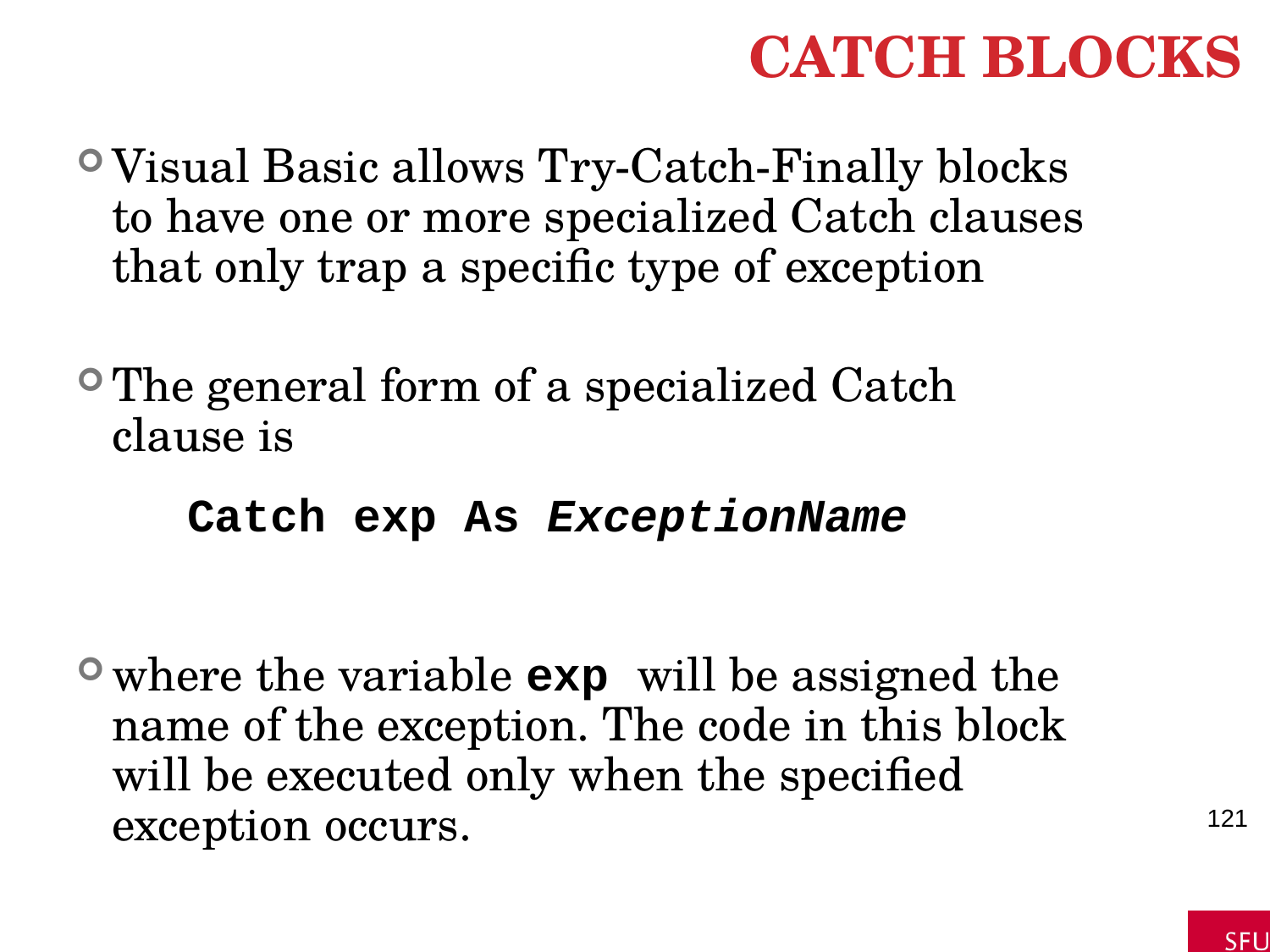

# Catch Blocks
Visual Basic allows Try-Catch-Finally blocks to have one or more specialized Catch clauses that only trap a specific type of exception

The general form of a specialized Catch clause is
    Catch exp As ExceptionName

where the variable exp will be assigned the name of the exception. The code in this block will be executed only when the specified exception occurs.
121